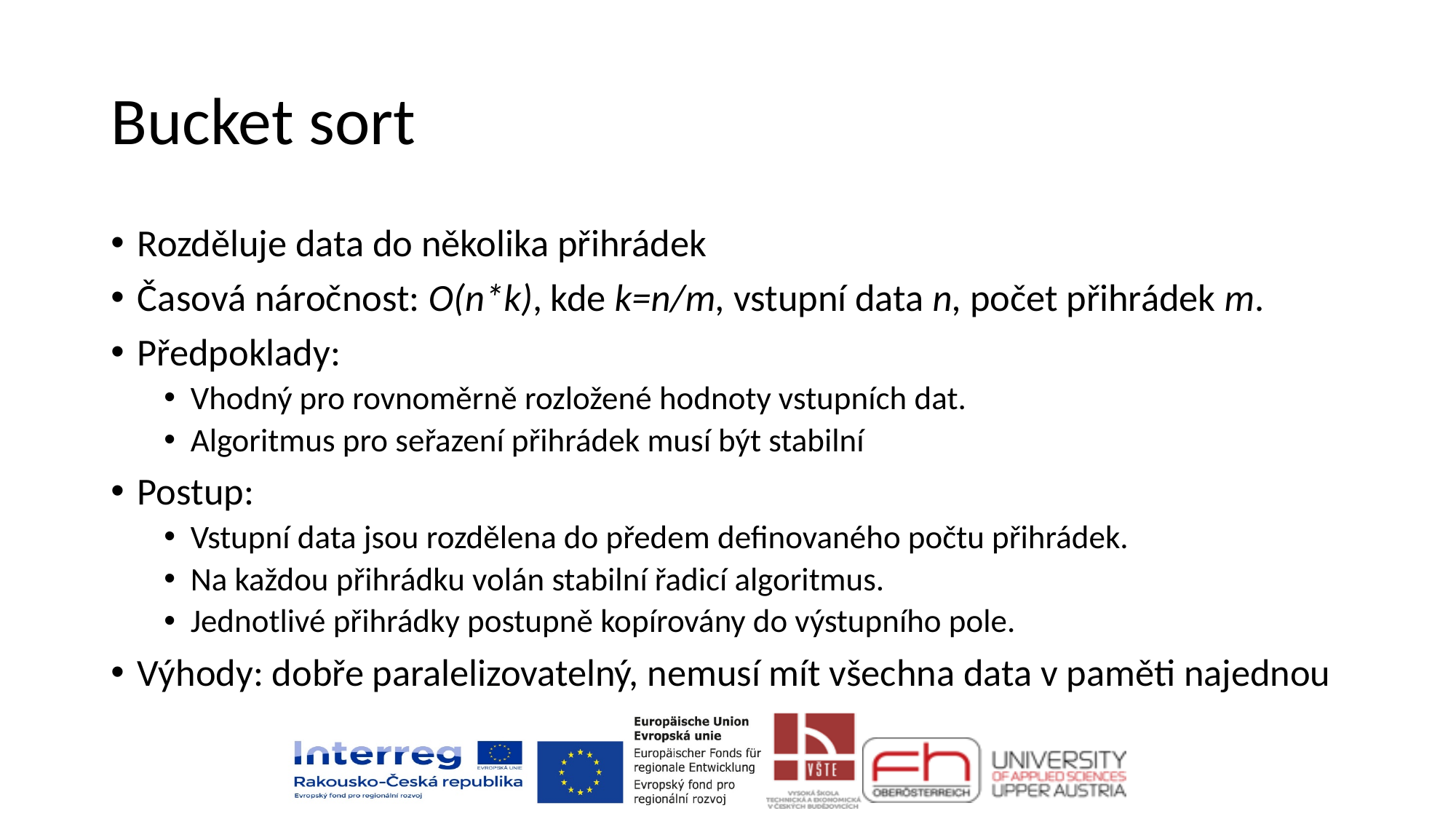

# Bucket sort
Rozděluje data do několika přihrádek
Časová náročnost: O(n*k), kde k=n/m, vstupní data n, počet přihrádek m.
Předpoklady:
Vhodný pro rovnoměrně rozložené hodnoty vstupních dat.
Algoritmus pro seřazení přihrádek musí být stabilní
Postup:
Vstupní data jsou rozdělena do předem definovaného počtu přihrádek.
Na každou přihrádku volán stabilní řadicí algoritmus.
Jednotlivé přihrádky postupně kopírovány do výstupního pole.
Výhody: dobře paralelizovatelný, nemusí mít všechna data v paměti najednou